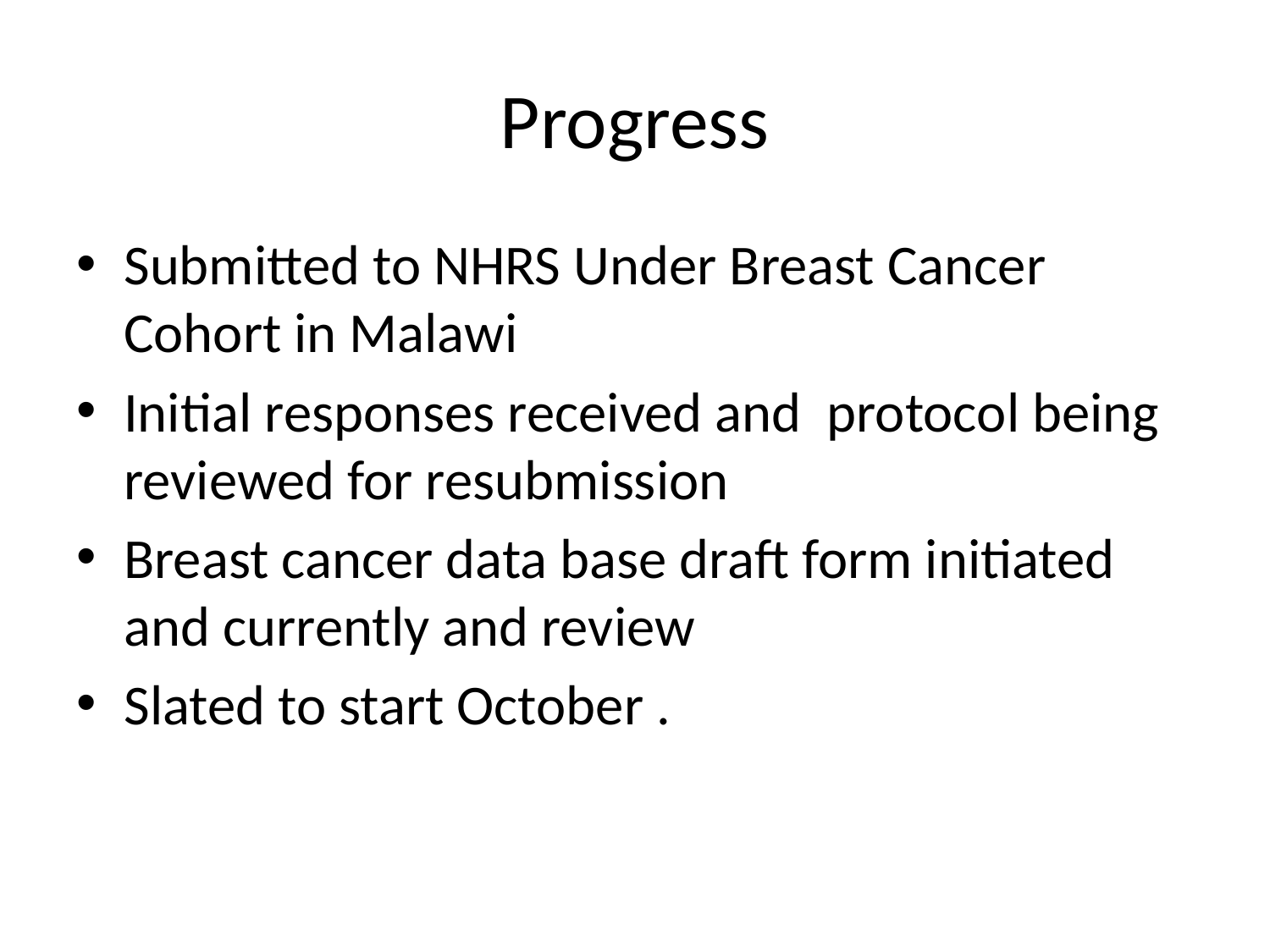

# Progress
Submitted to NHRS Under Breast Cancer Cohort in Malawi
Initial responses received and  protocol being reviewed for resubmission
Breast cancer data base draft form initiated and currently and review
Slated to start October .